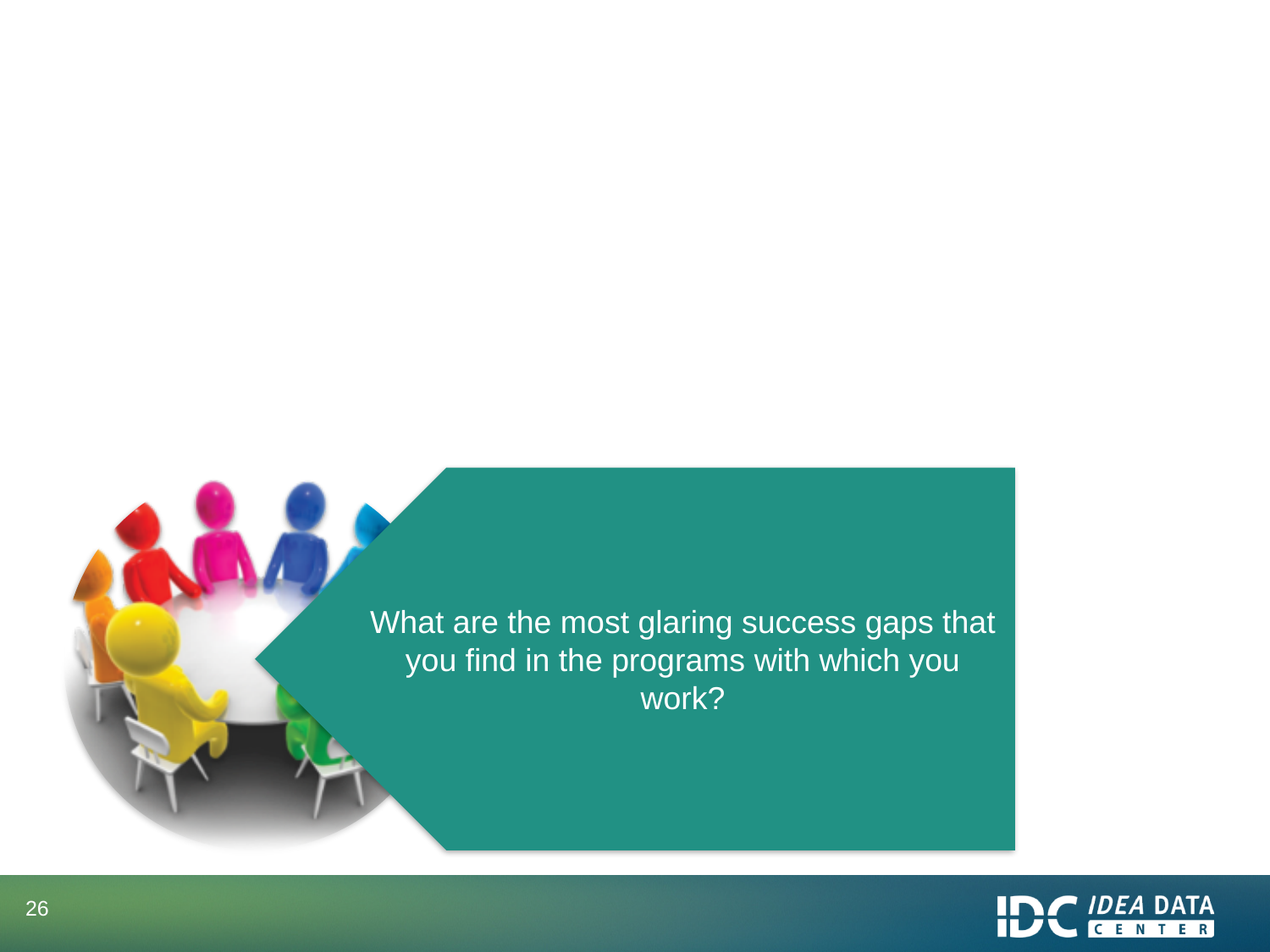

What are the most glaring success gaps that you find in the programs with which you work?
26